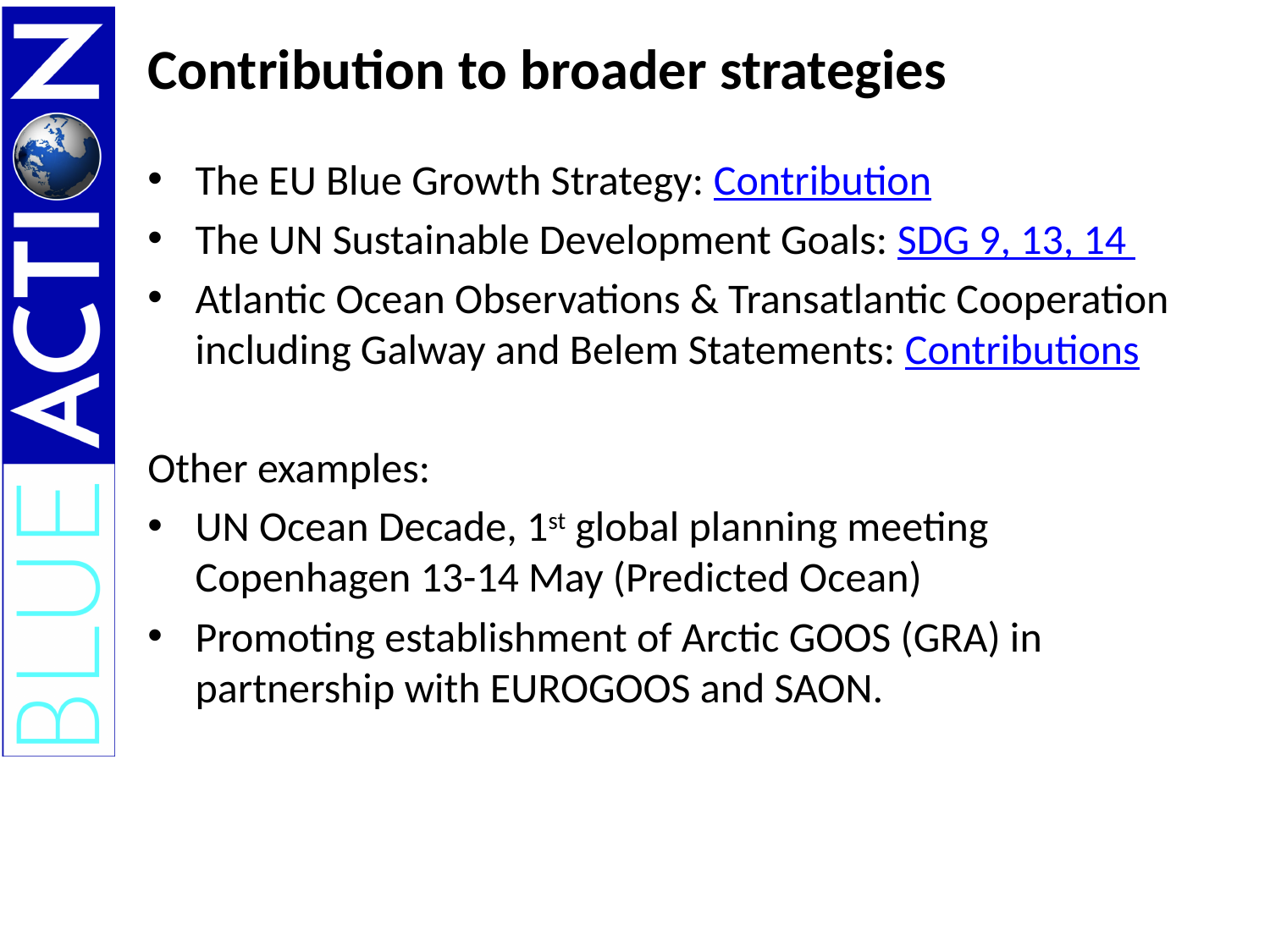

# Contribution to broader strategies
The EU Blue Growth Strategy: Contribution
The UN Sustainable Development Goals: SDG 9, 13, 14
Atlantic Ocean Observations & Transatlantic Cooperation including Galway and Belem Statements: Contributions

Other examples:
UN Ocean Decade, 1st global planning meeting Copenhagen 13-14 May (Predicted Ocean)
Promoting establishment of Arctic GOOS (GRA) in partnership with EUROGOOS and SAON.